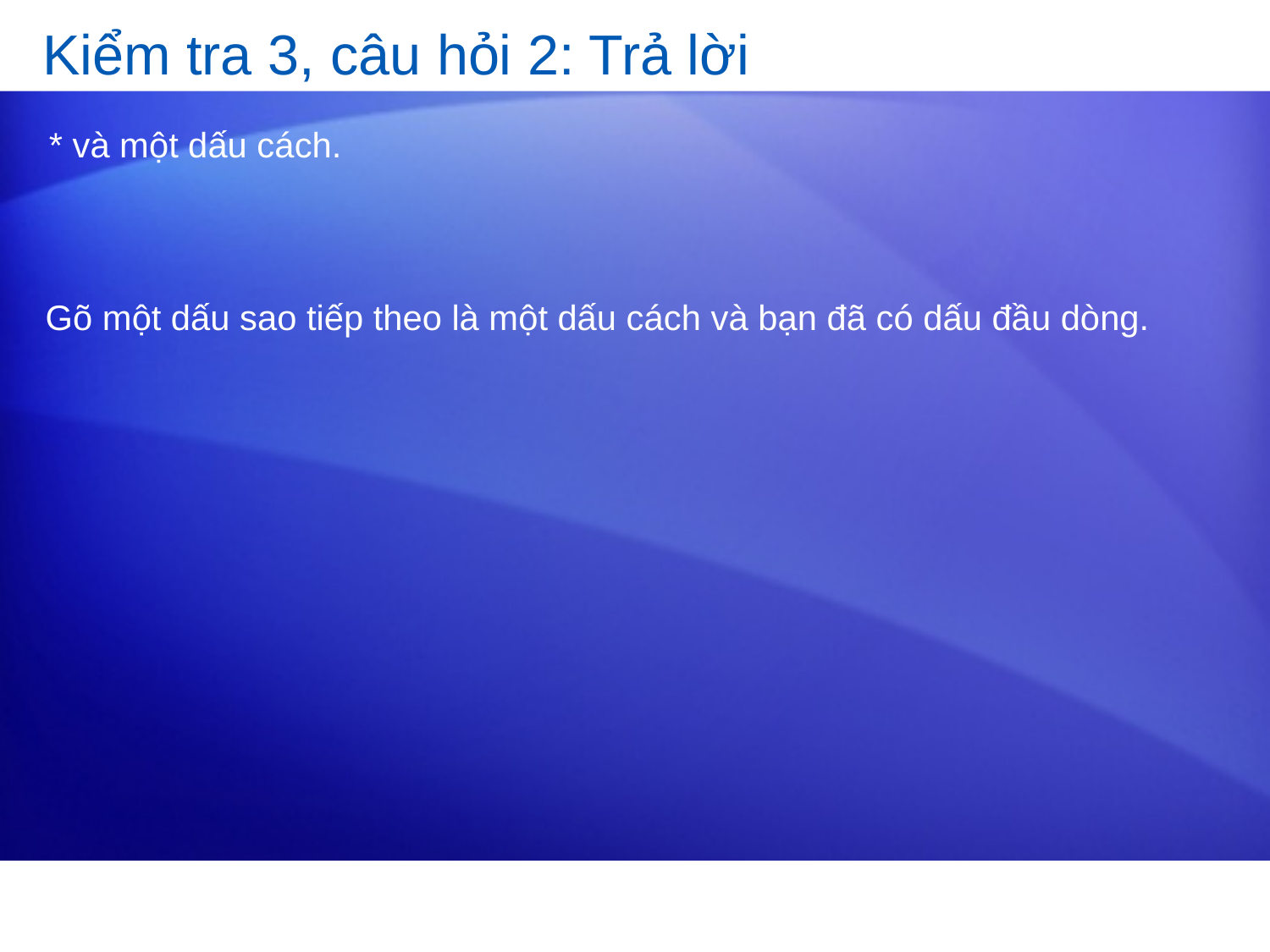

# Kiểm tra 3, câu hỏi 2: Trả lời
* và một dấu cách.
Gõ một dấu sao tiếp theo là một dấu cách và bạn đã có dấu đầu dòng.